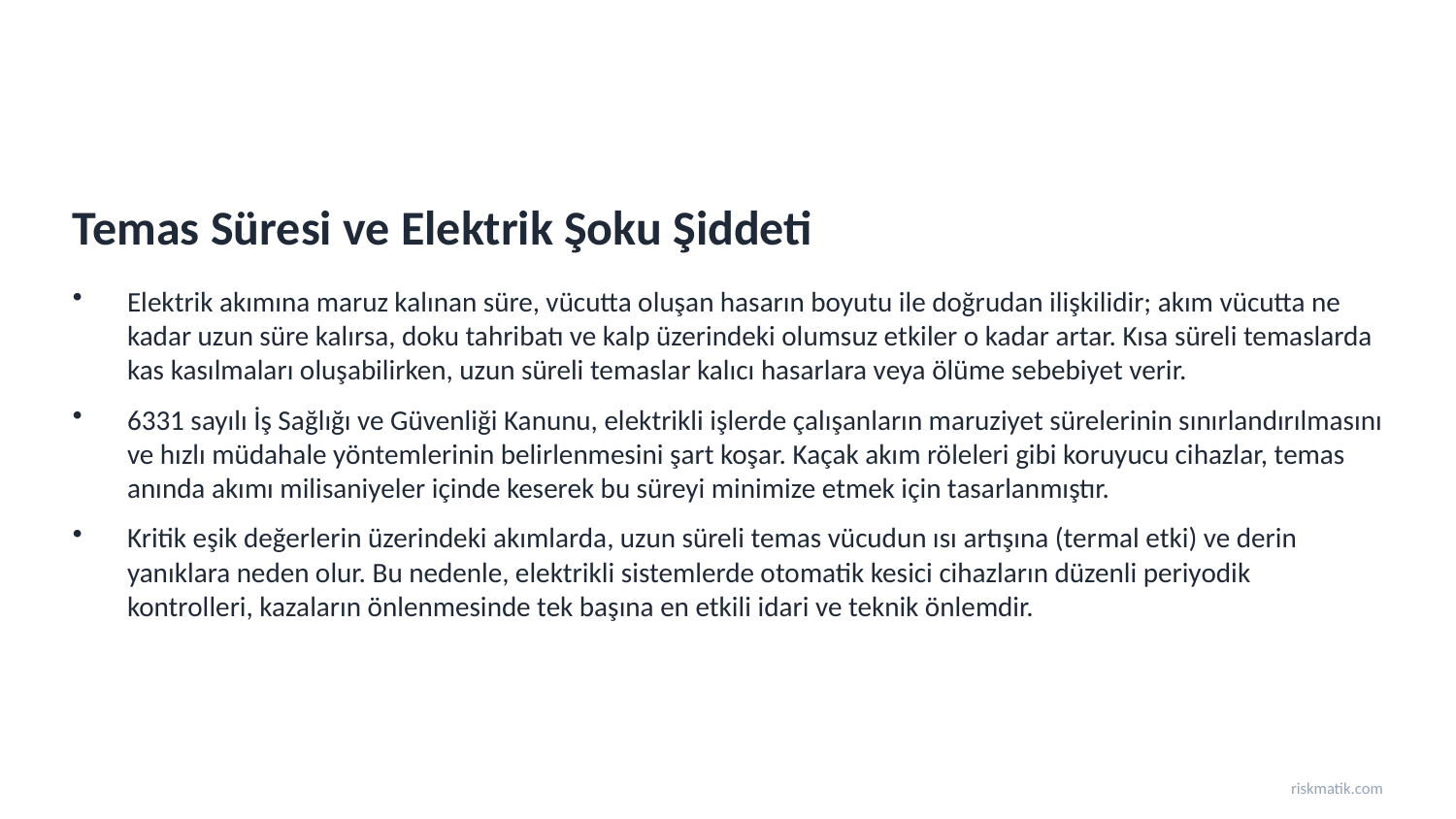

Temas Süresi ve Elektrik Şoku Şiddeti
Elektrik akımına maruz kalınan süre, vücutta oluşan hasarın boyutu ile doğrudan ilişkilidir; akım vücutta ne kadar uzun süre kalırsa, doku tahribatı ve kalp üzerindeki olumsuz etkiler o kadar artar. Kısa süreli temaslarda kas kasılmaları oluşabilirken, uzun süreli temaslar kalıcı hasarlara veya ölüme sebebiyet verir.
6331 sayılı İş Sağlığı ve Güvenliği Kanunu, elektrikli işlerde çalışanların maruziyet sürelerinin sınırlandırılmasını ve hızlı müdahale yöntemlerinin belirlenmesini şart koşar. Kaçak akım röleleri gibi koruyucu cihazlar, temas anında akımı milisaniyeler içinde keserek bu süreyi minimize etmek için tasarlanmıştır.
Kritik eşik değerlerin üzerindeki akımlarda, uzun süreli temas vücudun ısı artışına (termal etki) ve derin yanıklara neden olur. Bu nedenle, elektrikli sistemlerde otomatik kesici cihazların düzenli periyodik kontrolleri, kazaların önlenmesinde tek başına en etkili idari ve teknik önlemdir.
riskmatik.com